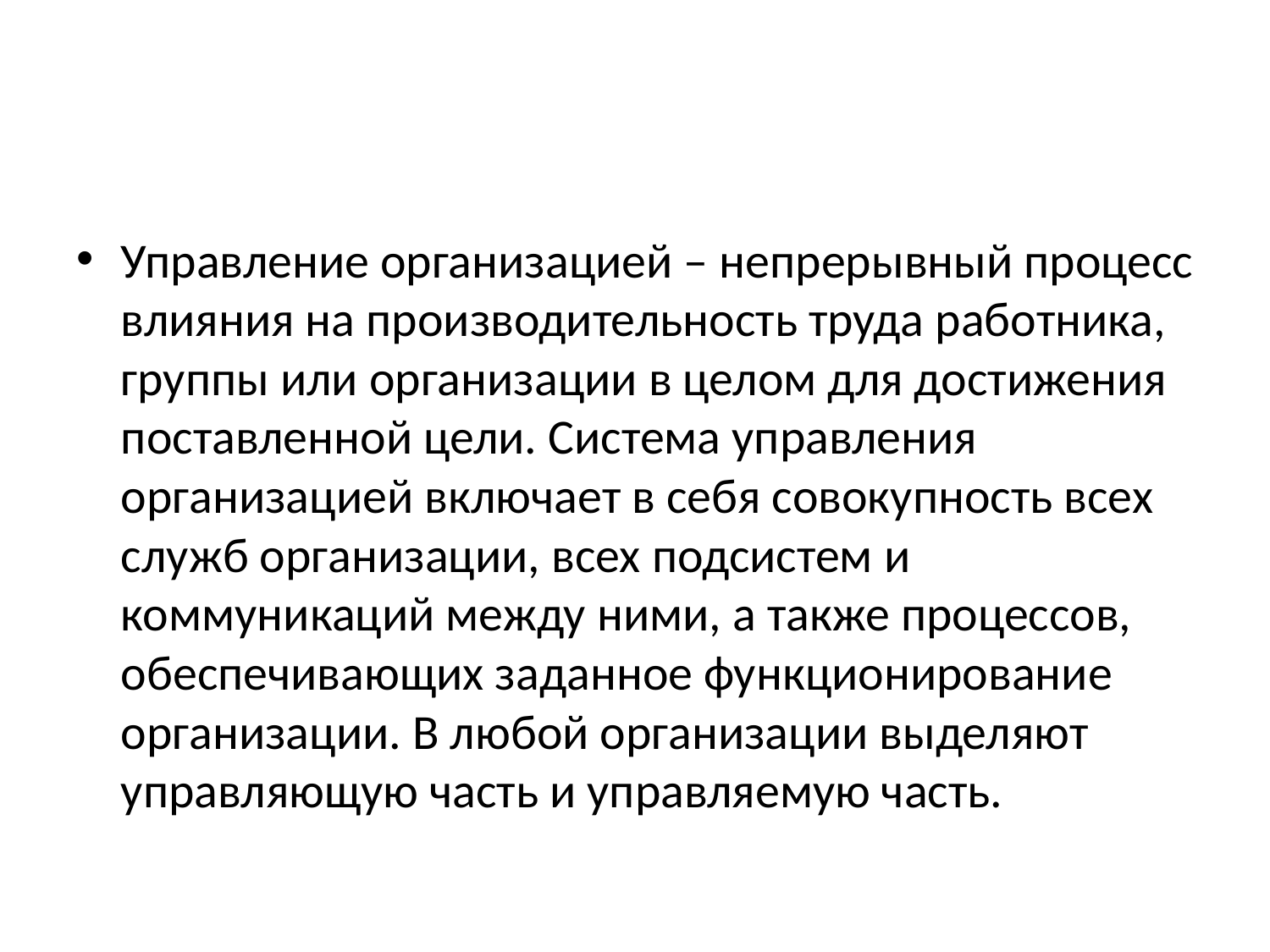

#
Управление организацией – непрерывный процесс влияния на производительность труда работника, группы или организации в целом для достижения поставленной цели. Система управления организацией включает в себя совокупность всех служб организации, всех подсистем и коммуникаций между ними, а также процессов, обеспечивающих заданное функционирование организации. В любой организации выделяют управляющую часть и управляемую часть.